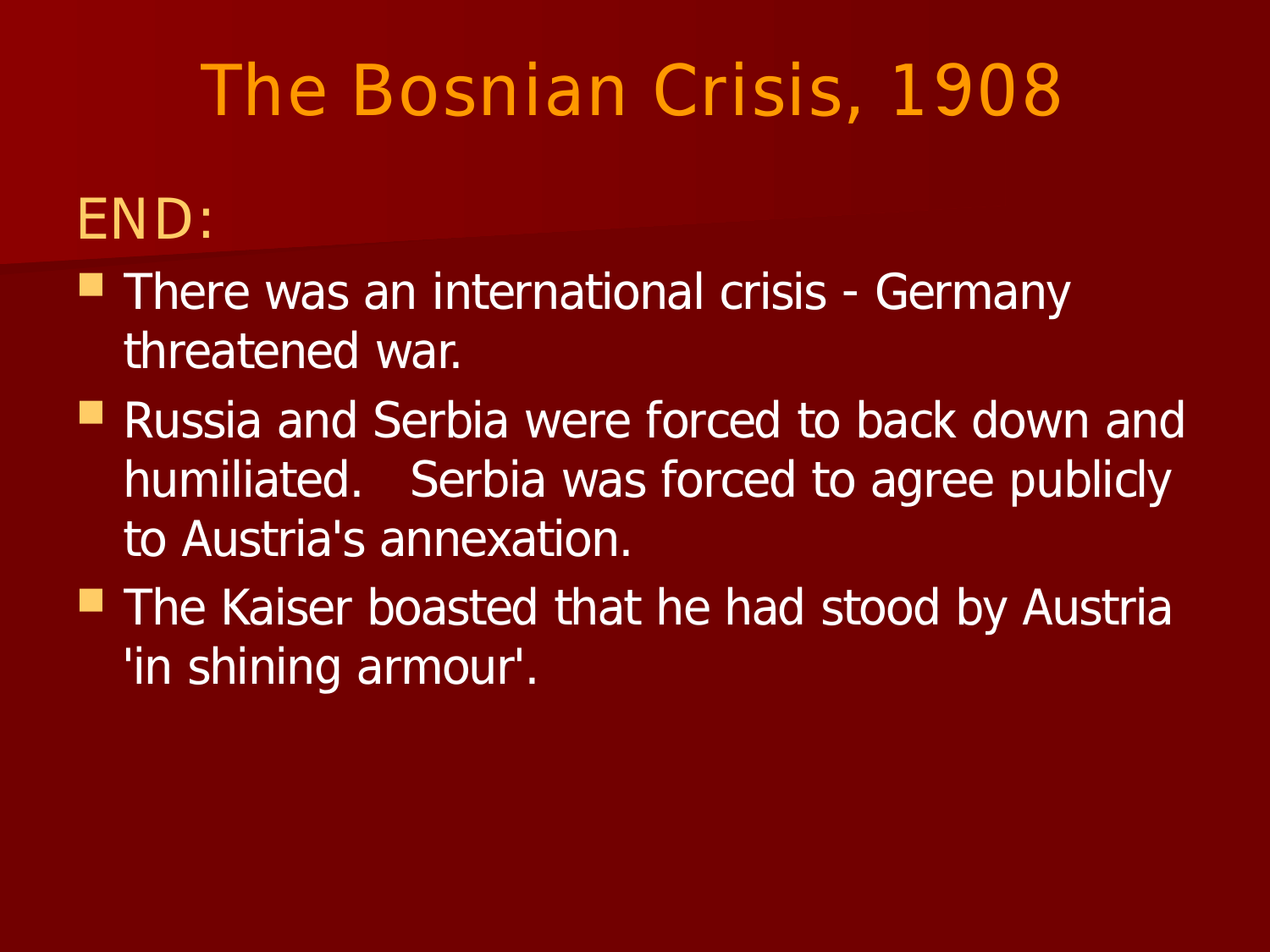

# The Bosnian Crisis, 1908
END:
There was an international crisis - Germany threatened war.
Russia and Serbia were forced to back down and humiliated.   Serbia was forced to agree publicly to Austria's annexation.
The Kaiser boasted that he had stood by Austria 'in shining armour'.